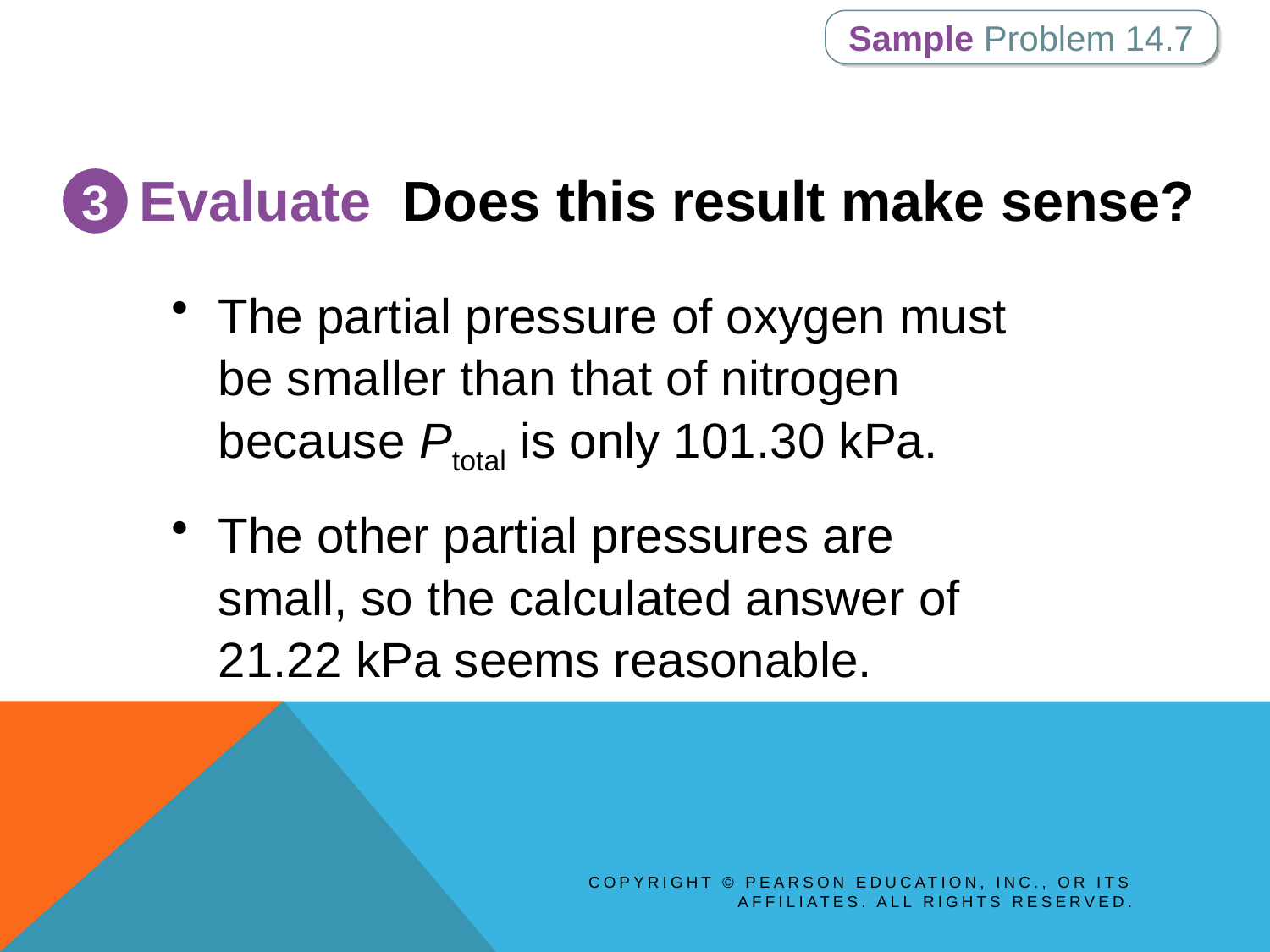

Sample Problem 14.7
Evaluate  Does this result make sense?

3

The partial pressure of oxygen must be smaller than that of nitrogen because Ptotal is only 101.30 kPa.
The other partial pressures are small, so the calculated answer of 21.22 kPa seems reasonable.
Copyright © Pearson Education, Inc., or its affiliates. All Rights Reserved.